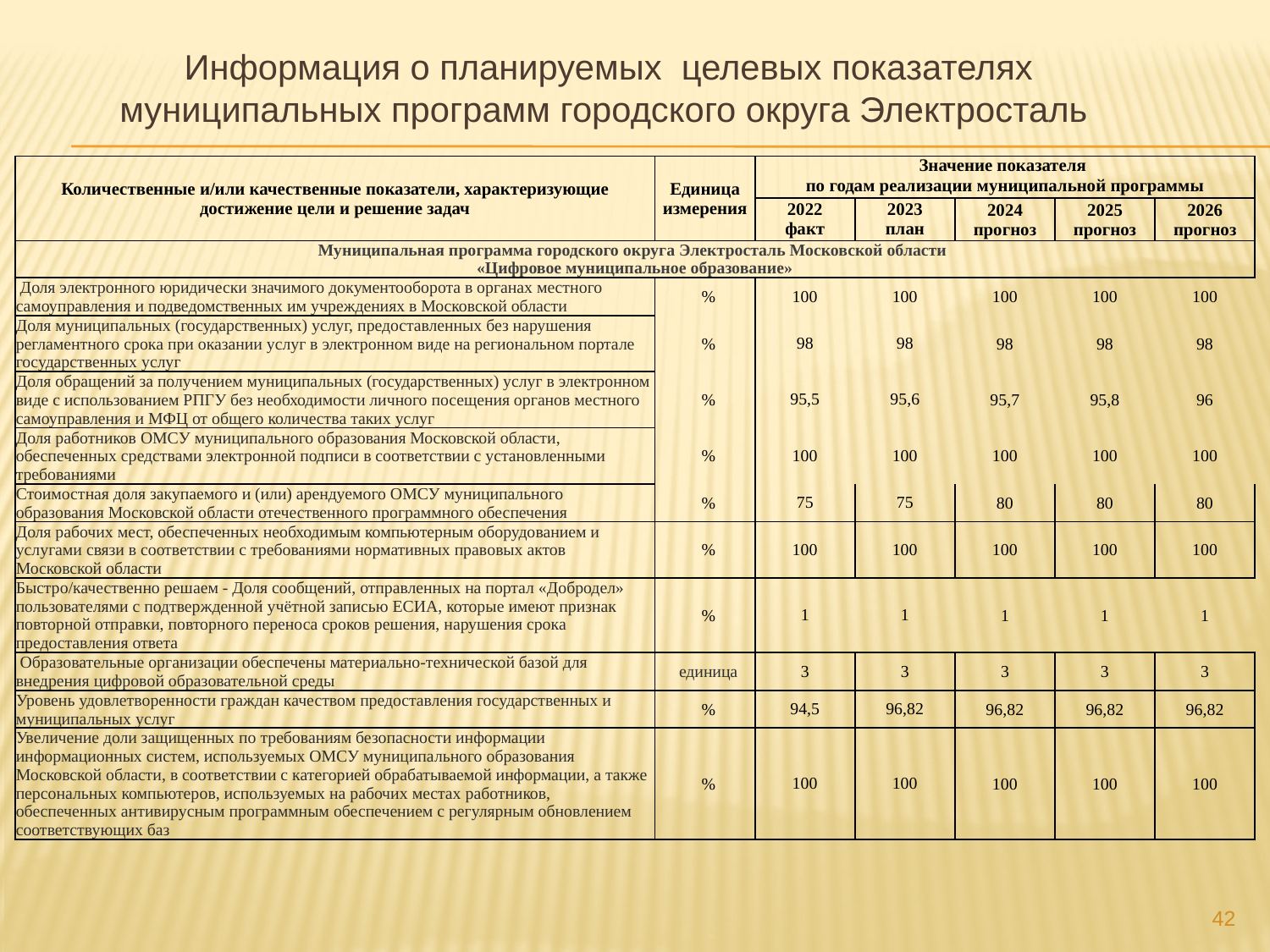

# Информация о планируемых  целевых показателях муниципальных программ городского округа Электросталь
| Количественные и/или качественные показатели, характеризующие достижение цели и решение задач | Единица измерения | Значение показателя по годам реализации муниципальной программы |  |  |  |  |
| --- | --- | --- | --- | --- | --- | --- |
|  |  | 2022 факт | 2023 план | 2024 прогноз | 2025 прогноз | 2026 прогноз |
| Муниципальная программа городского округа Электросталь Московской области «Цифровое муниципальное образование» |  |  |  |  |  |  |
| Доля электронного юридически значимого документооборота в органах местного самоуправления и подведомственных им учреждениях в Московской области | % | 100 | 100 | 100 | 100 | 100 |
| Доля муниципальных (государственных) услуг, предоставленных без нарушения регламентного срока при оказании услуг в электронном виде на региональном портале государственных услуг | % | 98 | 98 | 98 | 98 | 98 |
| Доля обращений за получением муниципальных (государственных) услуг в электронном виде с использованием РПГУ без необходимости личного посещения органов местного самоуправления и МФЦ от общего количества таких услуг | % | 95,5 | 95,6 | 95,7 | 95,8 | 96 |
| Доля работников ОМСУ муниципального образования Московской области, обеспеченных средствами электронной подписи в соответствии с установленными требованиями | % | 100 | 100 | 100 | 100 | 100 |
| Стоимостная доля закупаемого и (или) арендуемого ОМСУ муниципального образования Московской области отечественного программного обеспечения | % | 75 | 75 | 80 | 80 | 80 |
| Доля рабочих мест, обеспеченных необходимым компьютерным оборудованием и услугами связи в соответствии с требованиями нормативных правовых актов Московской области | % | 100 | 100 | 100 | 100 | 100 |
| Быстро/качественно решаем - Доля сообщений, отправленных на портал «Добродел» пользователями с подтвержденной учётной записью ЕСИА, которые имеют признак повторной отправки, повторного переноса сроков решения, нарушения срока предоставления ответа | % | 1 | 1 | 1 | 1 | 1 |
| Образовательные организации обеспечены материально-технической базой для внедрения цифровой образовательной среды | единица | 3 | 3 | 3 | 3 | 3 |
| Уровень удовлетворенности граждан качеством предоставления государственных и муниципальных услуг | % | 94,5 | 96,82 | 96,82 | 96,82 | 96,82 |
| Увеличение доли защищенных по требованиям безопасности информации информационных систем, используемых ОМСУ муниципального образования Московской области, в соответствии с категорией обрабатываемой информации, а также персональных компьютеров, используемых на рабочих местах работников, обеспеченных антивирусным программным обеспечением с регулярным обновлением соответствующих баз | % | 100 | 100 | 100 | 100 | 100 |
42